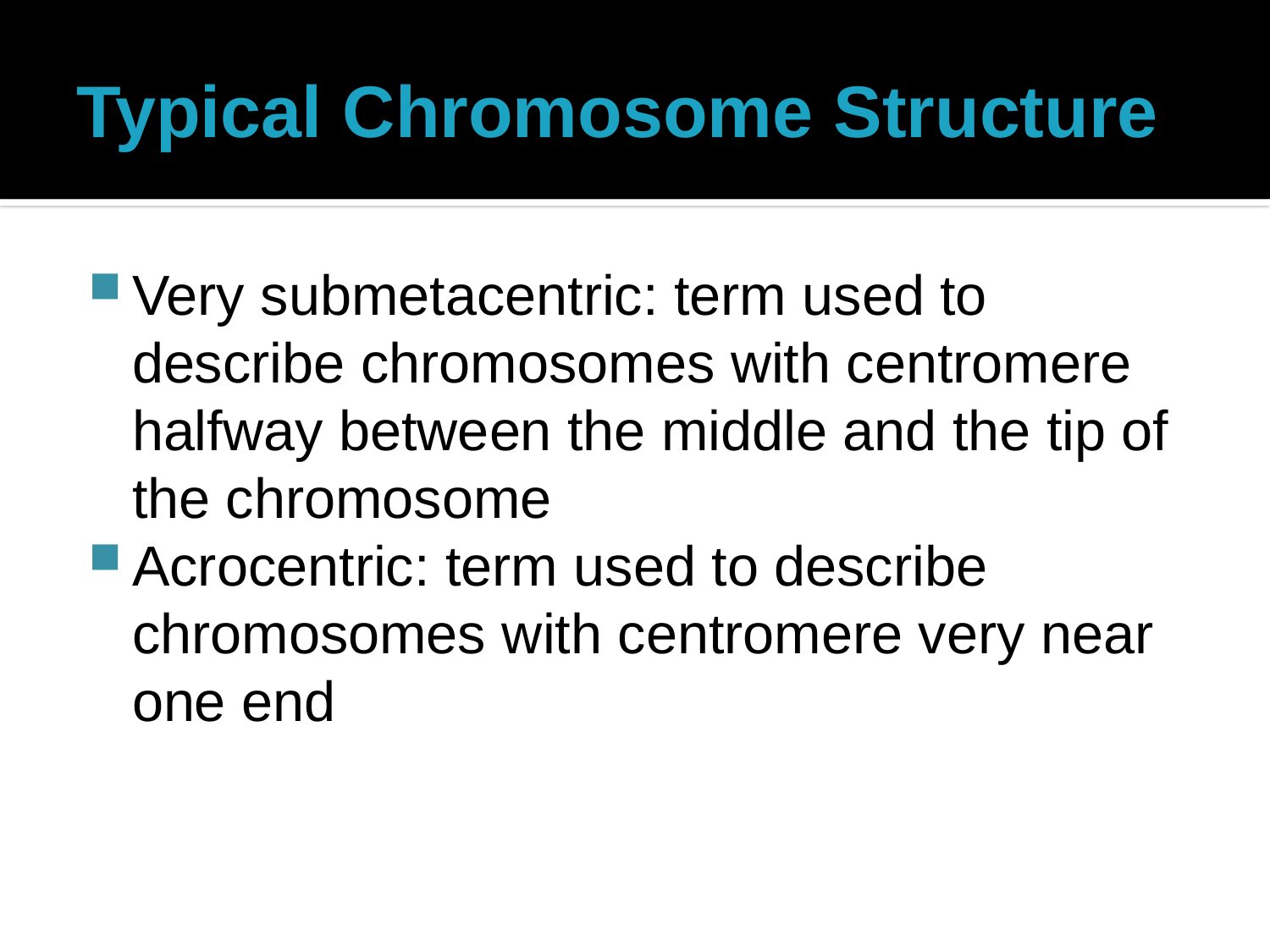

# Typical Chromosome Structure
Very submetacentric: term used to describe chromosomes with centromere  halfway between the middle and the tip of the chromosome
Acrocentric: term used to describe chromosomes with centromere very near one end